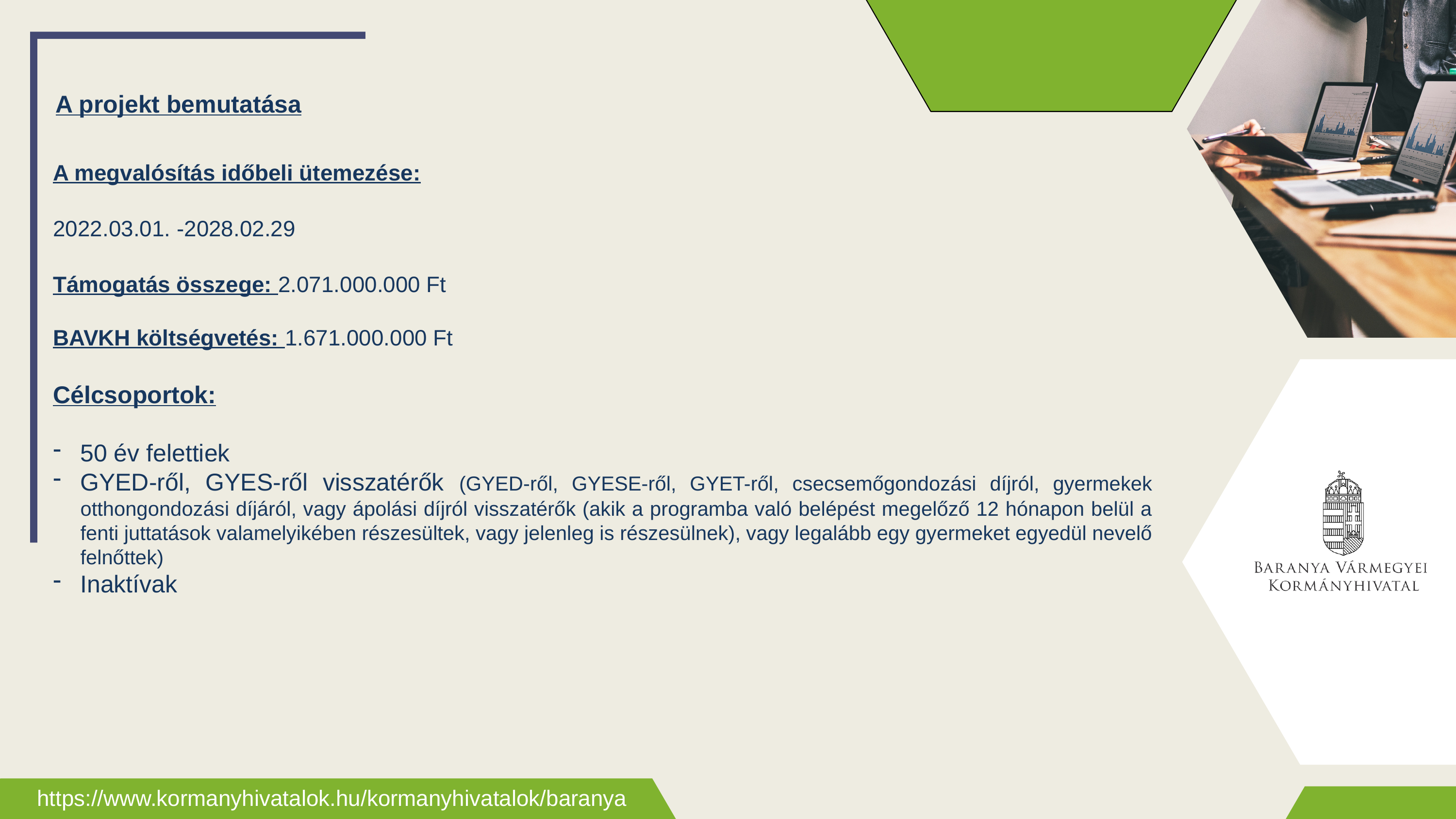

A projekt bemutatása
A megvalósítás időbeli ütemezése:

2022.03.01. -2028.02.29

Támogatás összege: 2.071.000.000 Ft

BAVKH költségvetés: 1.671.000.000 Ft

Célcsoportok:

50 év felettiek
GYED-ről, GYES-ről visszatérők (GYED-ről, GYESE-ről, GYET-ről, csecsemőgondozási díjról, gyermekek otthongondozási díjáról, vagy ápolási díjról visszatérők (akik a programba való belépést megelőző 12 hónapon belül a fenti juttatások valamelyikében részesültek, vagy jelenleg is részesülnek), vagy legalább egy gyermeket egyedül nevelő felnőttek)
Inaktívak

https://www.kormanyhivatalok.hu/kormanyhivatalok/baranya